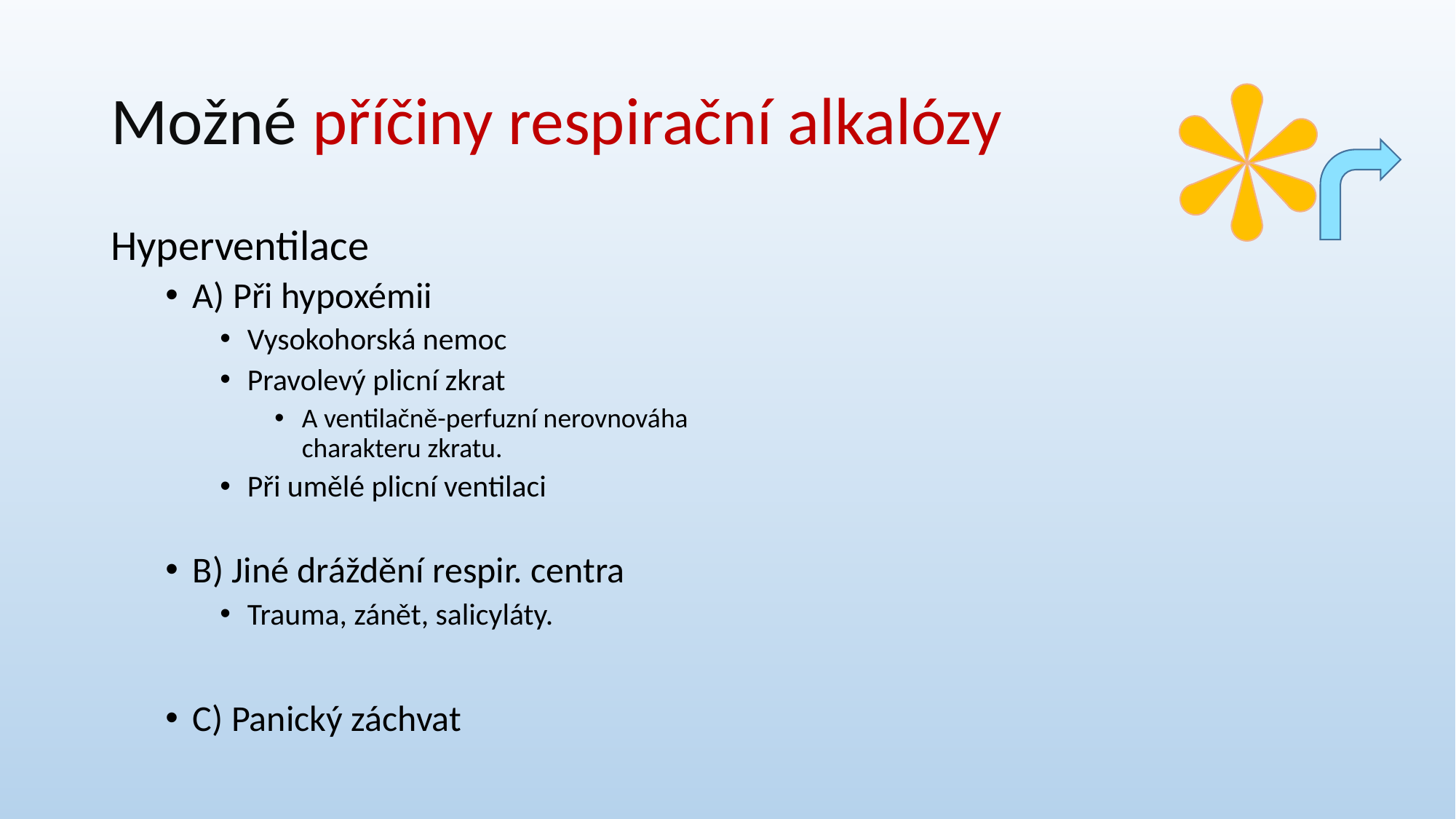

# Možné příčiny respirační alkalózy

Hyperventilace
A) Při hypoxémii
Vysokohorská nemoc
Pravolevý plicní zkrat
A ventilačně-perfuzní nerovnováha charakteru zkratu.
Při umělé plicní ventilaci

B) Jiné dráždění respir. centra
Trauma, zánět, salicyláty.

C) Panický záchvat